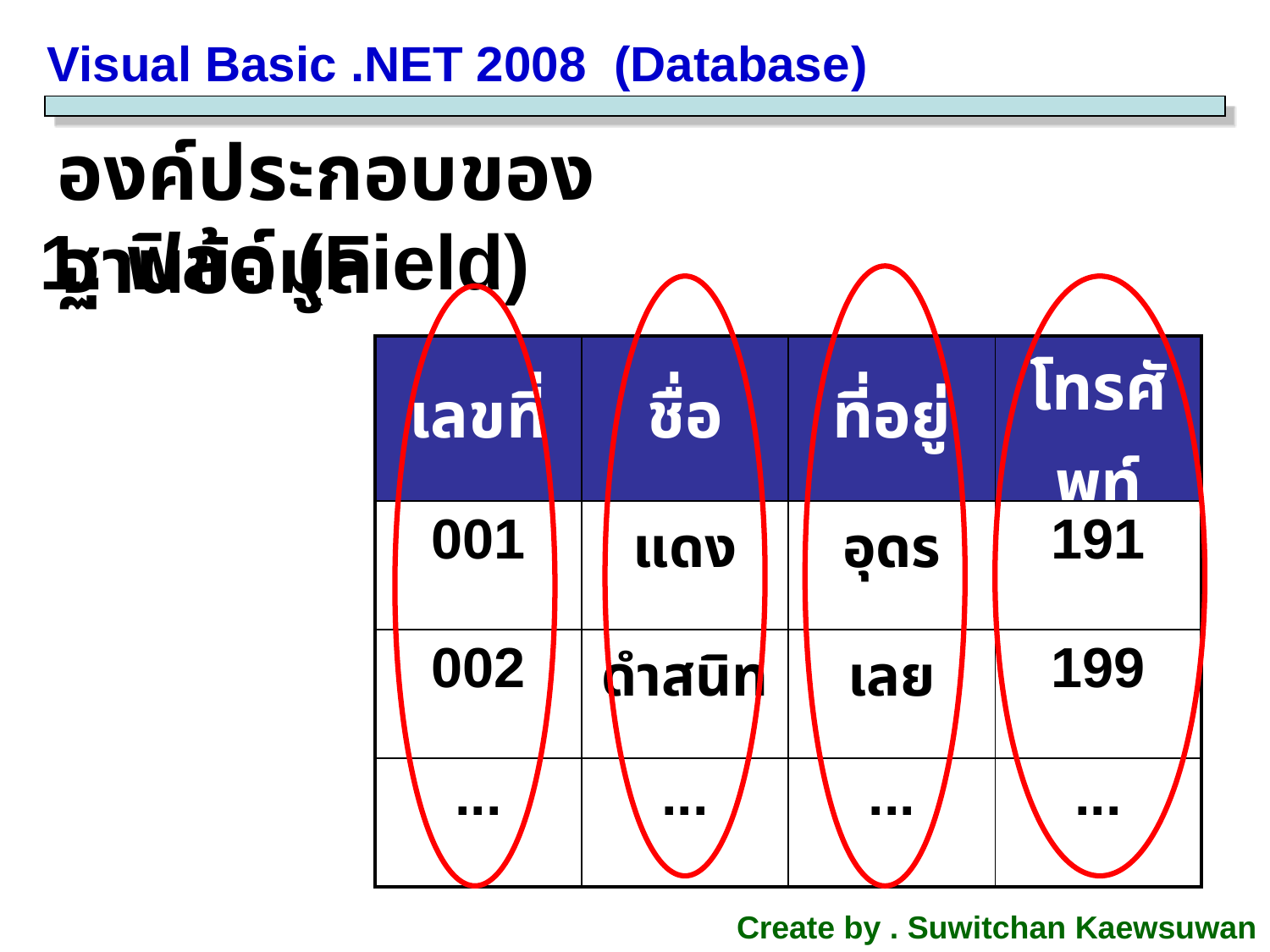

Visual Basic .NET 2008  (Database)

องค์ประกอบของฐานข้อมูล
1. ฟิลด์ (Field)

| เลขที่ | ชื่อ | ที่อยู่ | โทรศัพท์ |
| --- | --- | --- | --- |
| 001 | แดง | อุดร | 191 |
| 002 | ดำสนิท | เลย | 199 |
| ... | ... | ... | ... |
Create by . Suwitchan Kaewsuwan